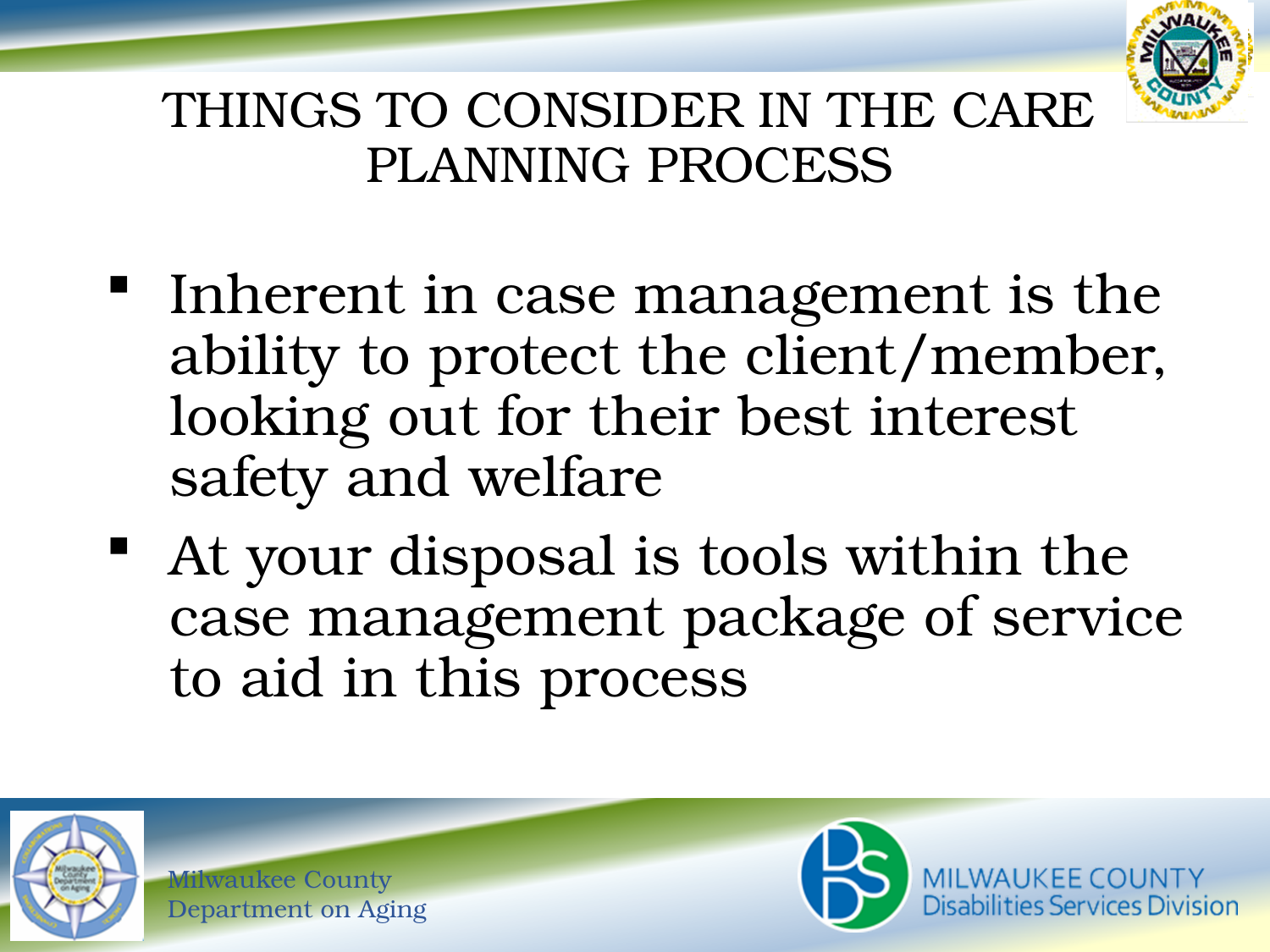

# THINGS TO CONSIDER IN THE CARE PLANNING PROCESS
Inherent in case management is the ability to protect the client/member, looking out for their best interest safety and welfare
At your disposal is tools within the case management package of service to aid in this process